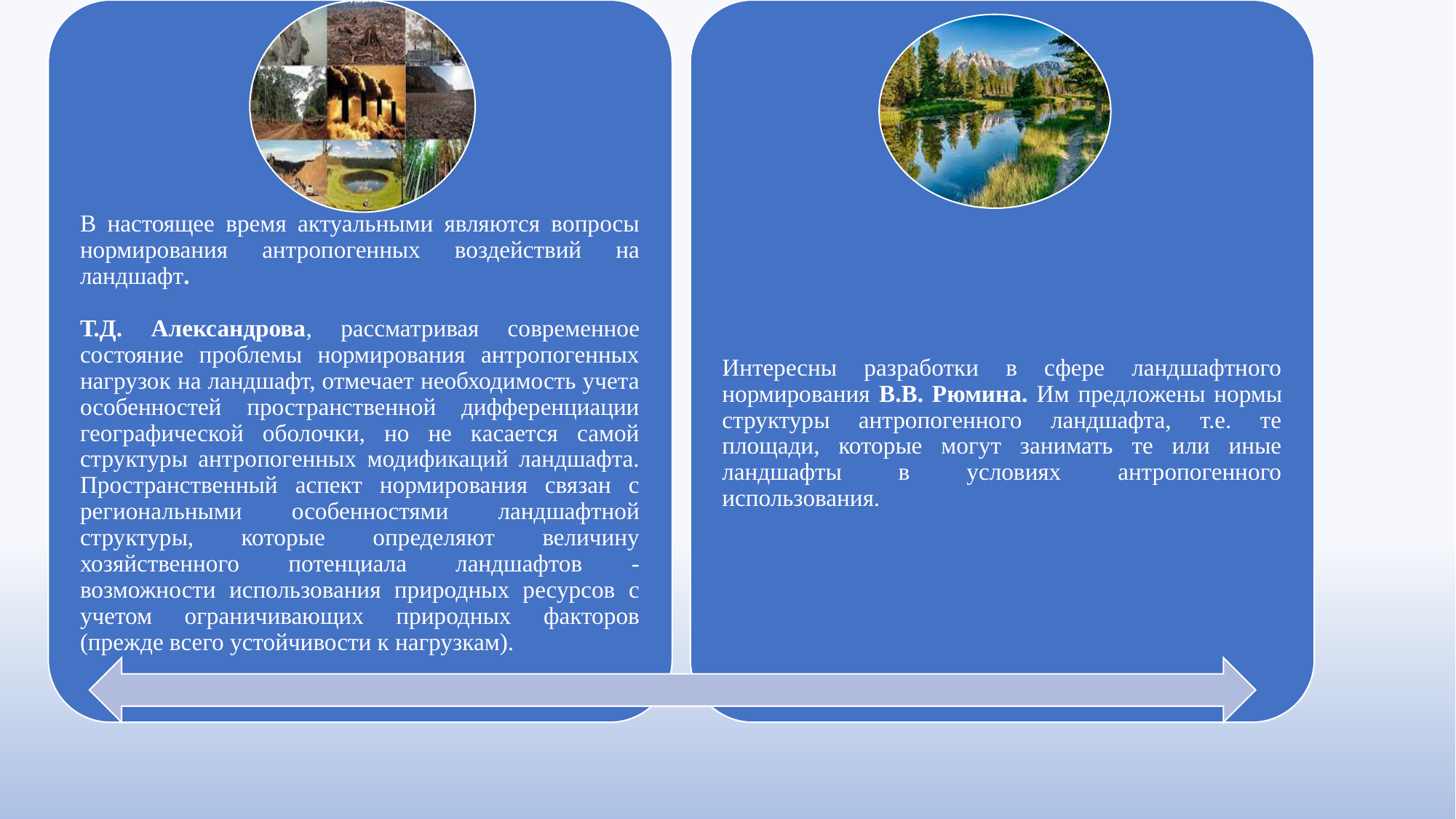

В настоящее время актуальными являются вопросы нормирования антропогенных воздействий на ландшафт.
Т.Д. Александрова, рассматривая современное состояние проблемы нормирования антропогенных нагрузок на ландшафт, отмечает необходимость учета особенностей пространственной дифференциации географической оболочки, но не касается самой структуры антропогенных модификаций ландшафта. Пространственный аспект нормирования связан с региональными особенностями ландшафтной структуры, которые определяют величину хозяйственного потенциала ландшафтов - возможности использования природных ресурсов с учетом ограничивающих природных факторов (прежде всего устойчивости к нагрузкам).
Интересны разработки в сфере ландшафтного нормирования В.В. Рюмина. Им предложены нормы структуры антропогенного ландшафта, т.е. те площади, которые могут занимать те или иные ландшафты в условиях антропогенного использования.